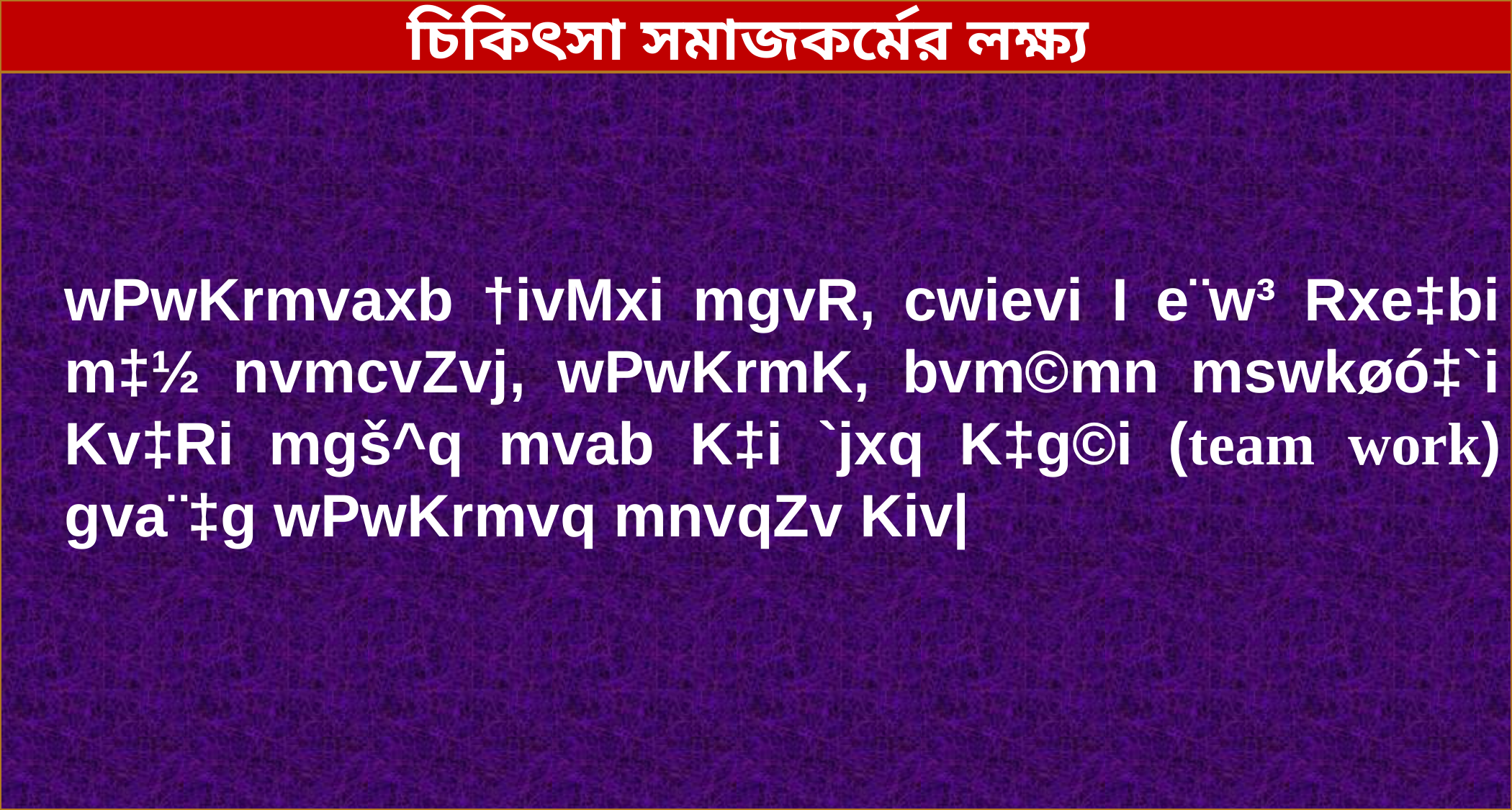

wPwKrmvaxb †ivMxi mgvR, cwievi I e¨w³ Rxe‡bi m‡½ nvmcvZvj, wPwKrmK, bvm©mn mswkøó‡`i Kv‡Ri mgš^q mvab K‡i `jxq K‡g©i (team work) gva¨‡g wPwKrmvq mnvqZv Kiv|
চিকিৎসা সমাজকর্মের লক্ষ্য